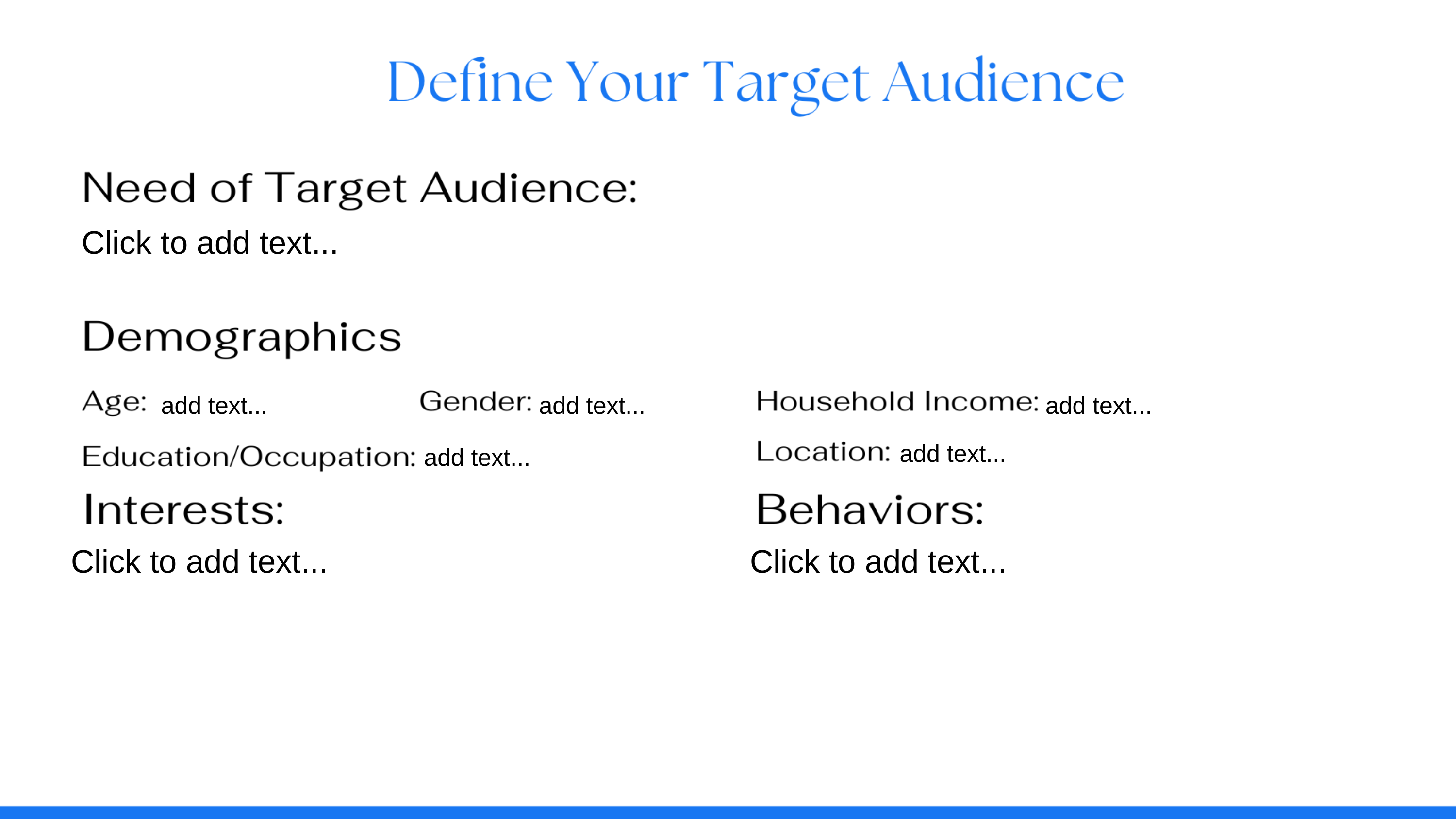

Click to add text...
add text...
add text...
add text...
add text...
add text...
Click to add text...
Click to add text...